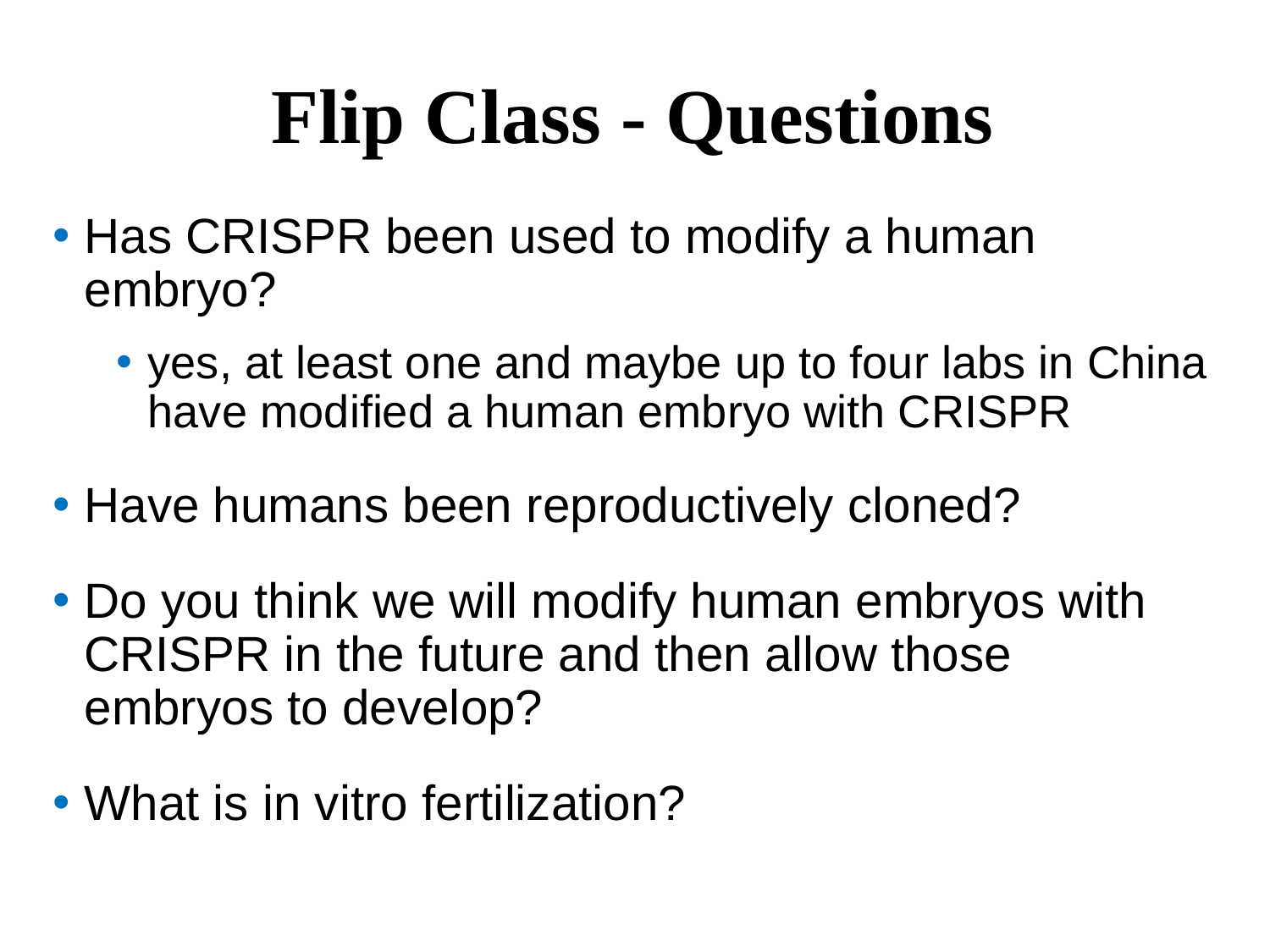

# Flip Class - Questions
Has CRISPR been used to modify a human embryo?
yes, at least one and maybe up to four labs in China have modified a human embryo with CRISPR
Have humans been reproductively cloned?
Do you think we will modify human embryos with CRISPR in the future and then allow those embryos to develop?
What is in vitro fertilization?